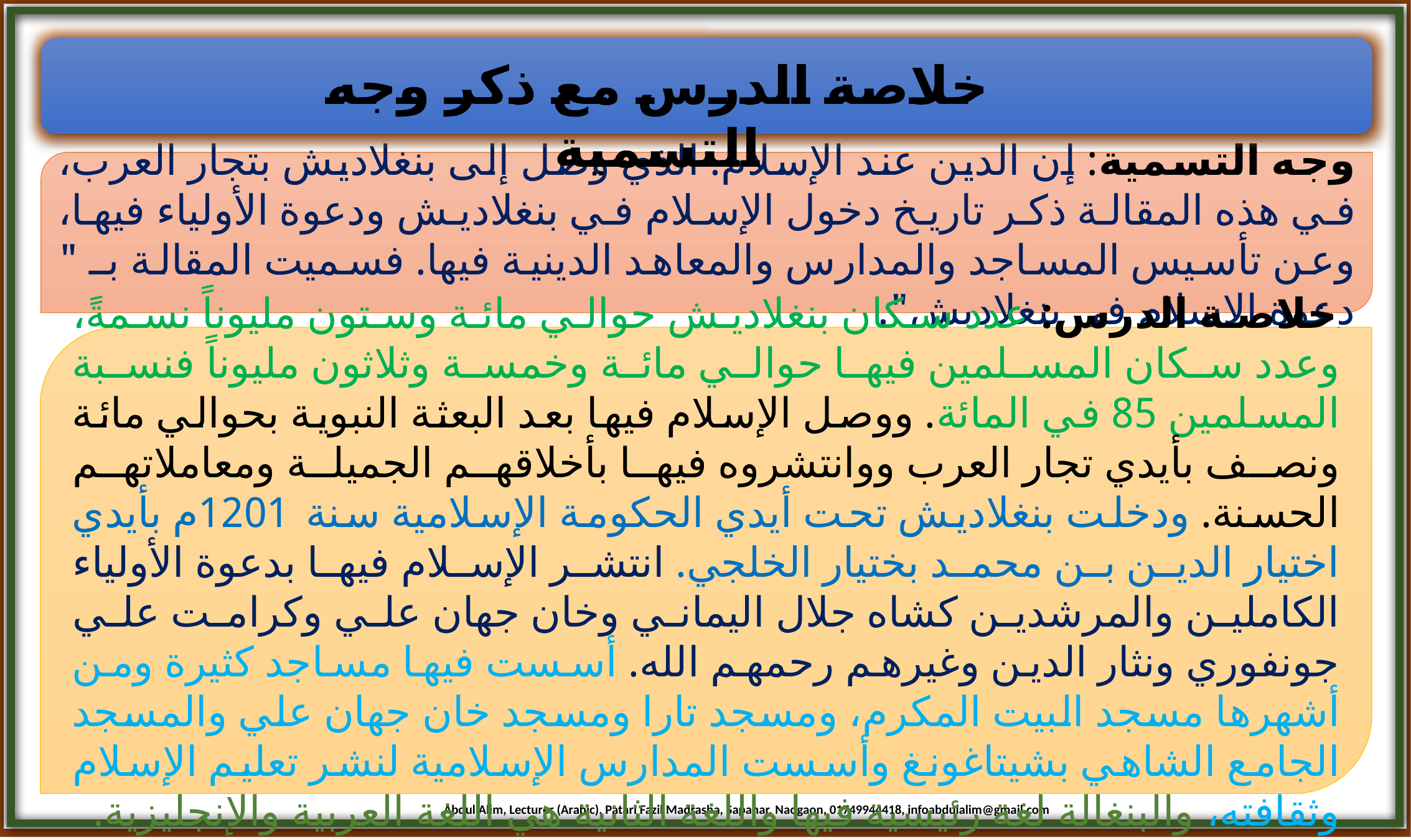

خلاصة الدرس مع ذكر وجه التسمية

وجه التسمية: إن الدين عند الإسلام. الذي وصل إلى بنغلاديش بتجار العرب، في هذه المقالة ذكر تاريخ دخول الإسلام في بنغلاديش ودعوة الأولياء فيها، وعن تأسيس المساجد والمدارس والمعاهد الدينية فيها. فسميت المقالة بـ " دعوة الإسلام في بنغلاديش".
Obwخلاصة الدرس: عدد سكان بنغلاديش حوالي مائة وستون مليوناً نسمةً، وعدد سكان المسلمين فيها حوالي مائة وخمسة وثلاثون مليوناً فنسبة المسلمين 85 في المائة. ووصل الإسلام فيها بعد البعثة النبوية بحوالي مائة ونصف بأيدي تجار العرب ووانتشروه فيها بأخلاقهم الجميلة ومعاملاتهم الحسنة. ودخلت بنغلاديش تحت أيدي الحكومة الإسلامية سنة 1201م بأيدي اختيار الدين بن محمد بختيار الخلجي. انتشر الإسلام فيها بدعوة الأولياء الكاملين والمرشدين كشاه جلال اليماني وخان جهان علي وكرامت علي جونفوري ونثار الدين وغيرهم رحمهم الله. أسست فيها مساجد كثيرة ومن أشهرها مسجد البيت المكرم، ومسجد تارا ومسجد خان جهان علي والمسجد الجامع الشاهي بشيتاغونغ وأسست المدارس الإسلامية لنشر تعليم الإسلام وثقافته، والبنغالة لغة رئيسية فيها واللغة الثانية هي اللغة العربية والإنجليزية.